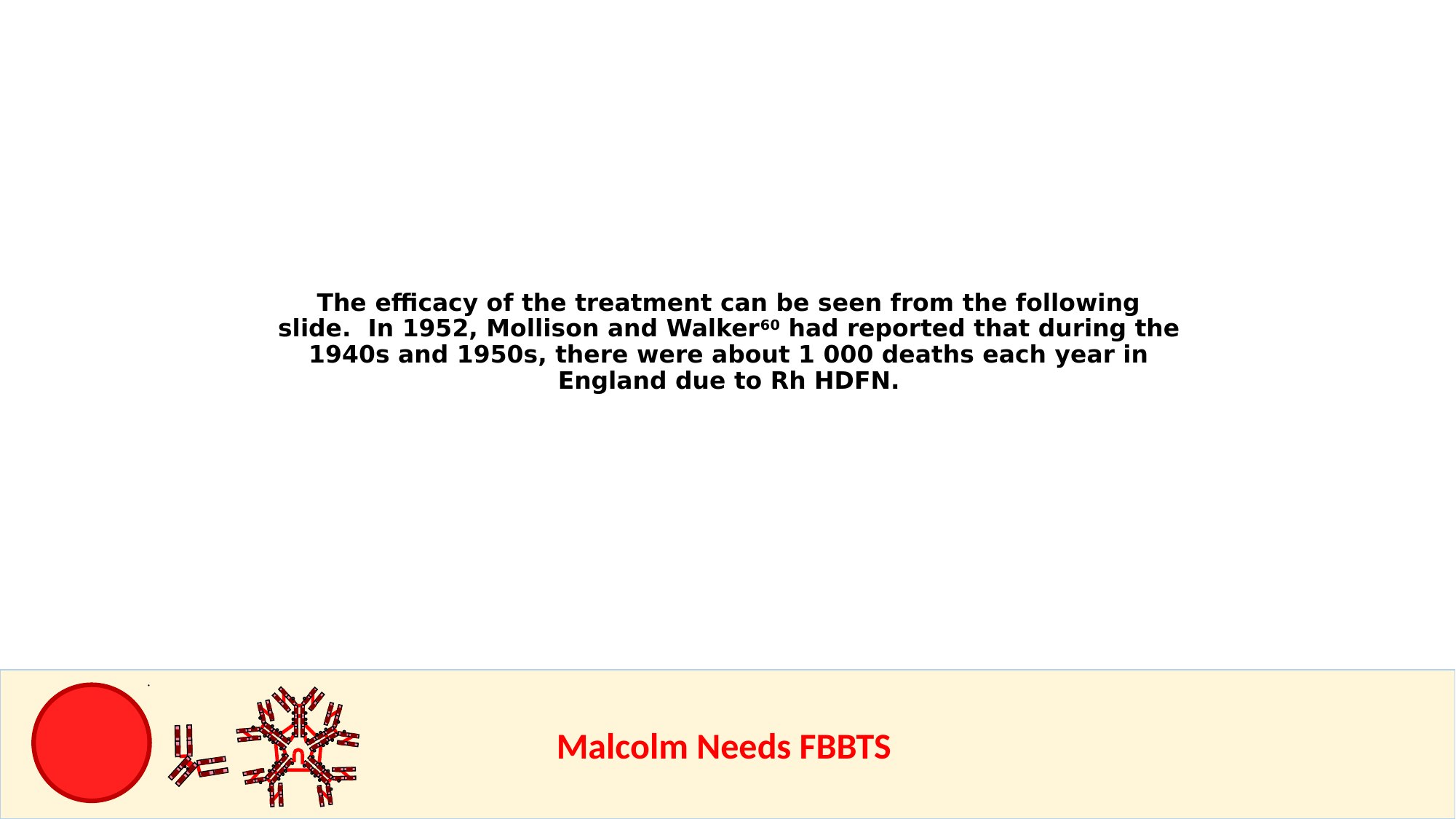

The efficacy of the treatment can be seen from the following slide.  In 1952, Mollison and Walker60 had reported that during the 1940s and 1950s, there were about 1 000 deaths each year in England due to Rh HDFN.
					Malcolm Needs FBBTS